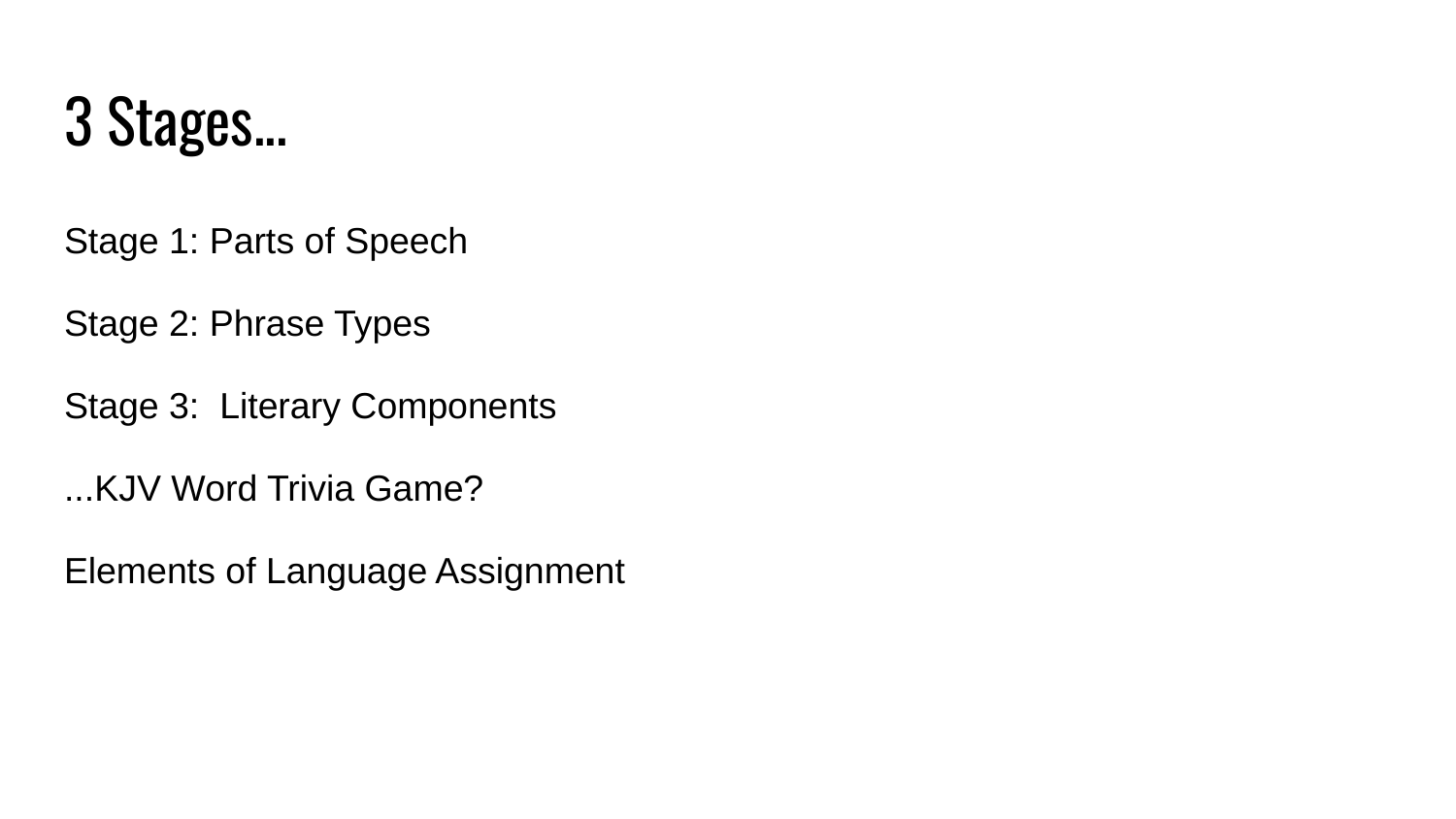

# 3 Stages...
Stage 1: Parts of Speech
Stage 2: Phrase Types
Stage 3:  Literary Components
...KJV Word Trivia Game?
Elements of Language Assignment